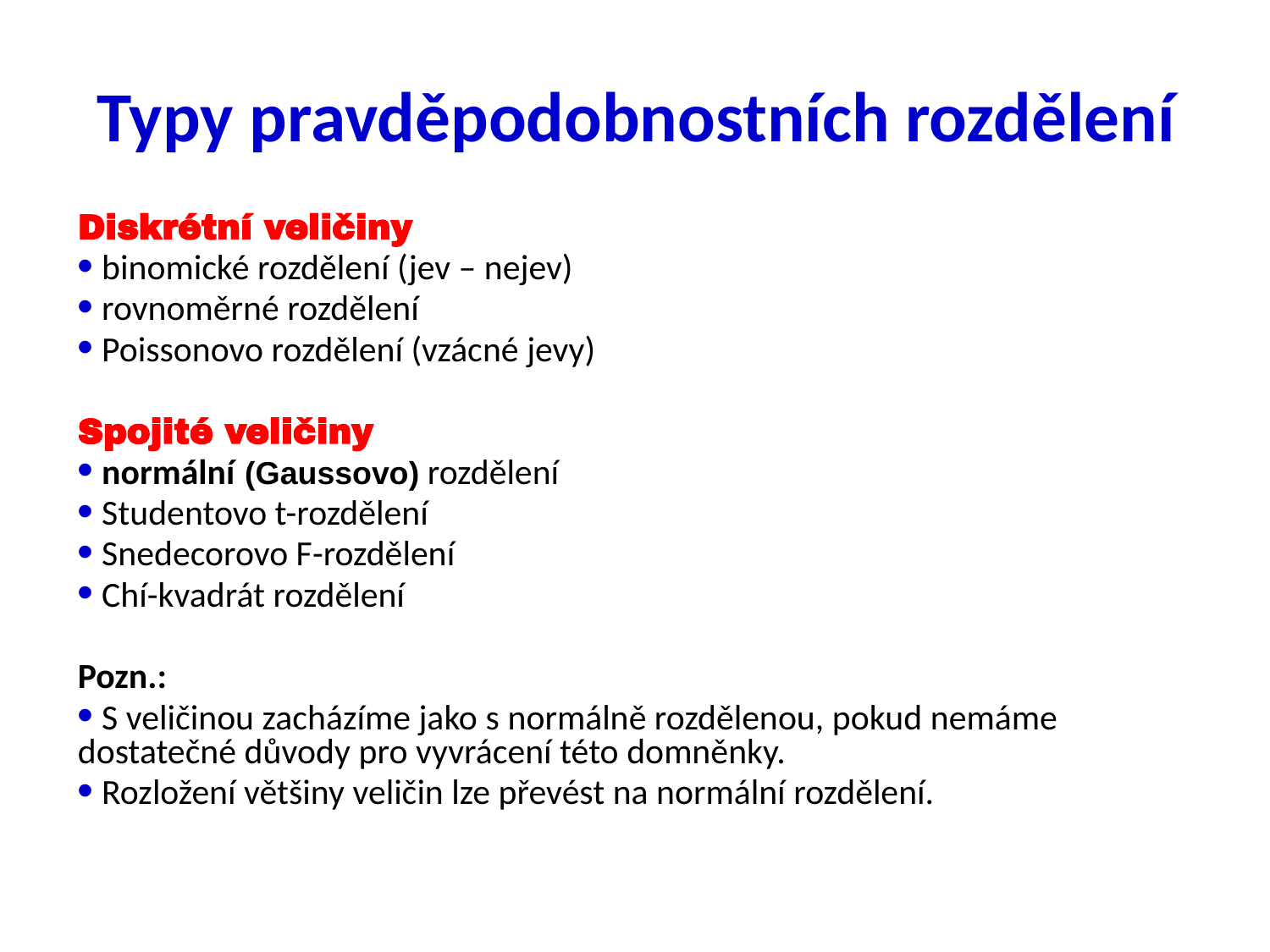

Typy pravděpodobnostních rozdělení

Diskrétní veličiny
 binomické rozdělení (jev – nejev)
 rovnoměrné rozdělení
 Poissonovo rozdělení (vzácné jevy)

Spojité veličiny
 normální (Gaussovo) rozdělení
 Studentovo t-rozdělení
 Snedecorovo F-rozdělení
 Chí-kvadrát rozdělení

Pozn.:
 S veličinou zacházíme jako s normálně rozdělenou, pokud nemáme dostatečné důvody pro vyvrácení této domněnky.
 Rozložení většiny veličin lze převést na normální rozdělení.